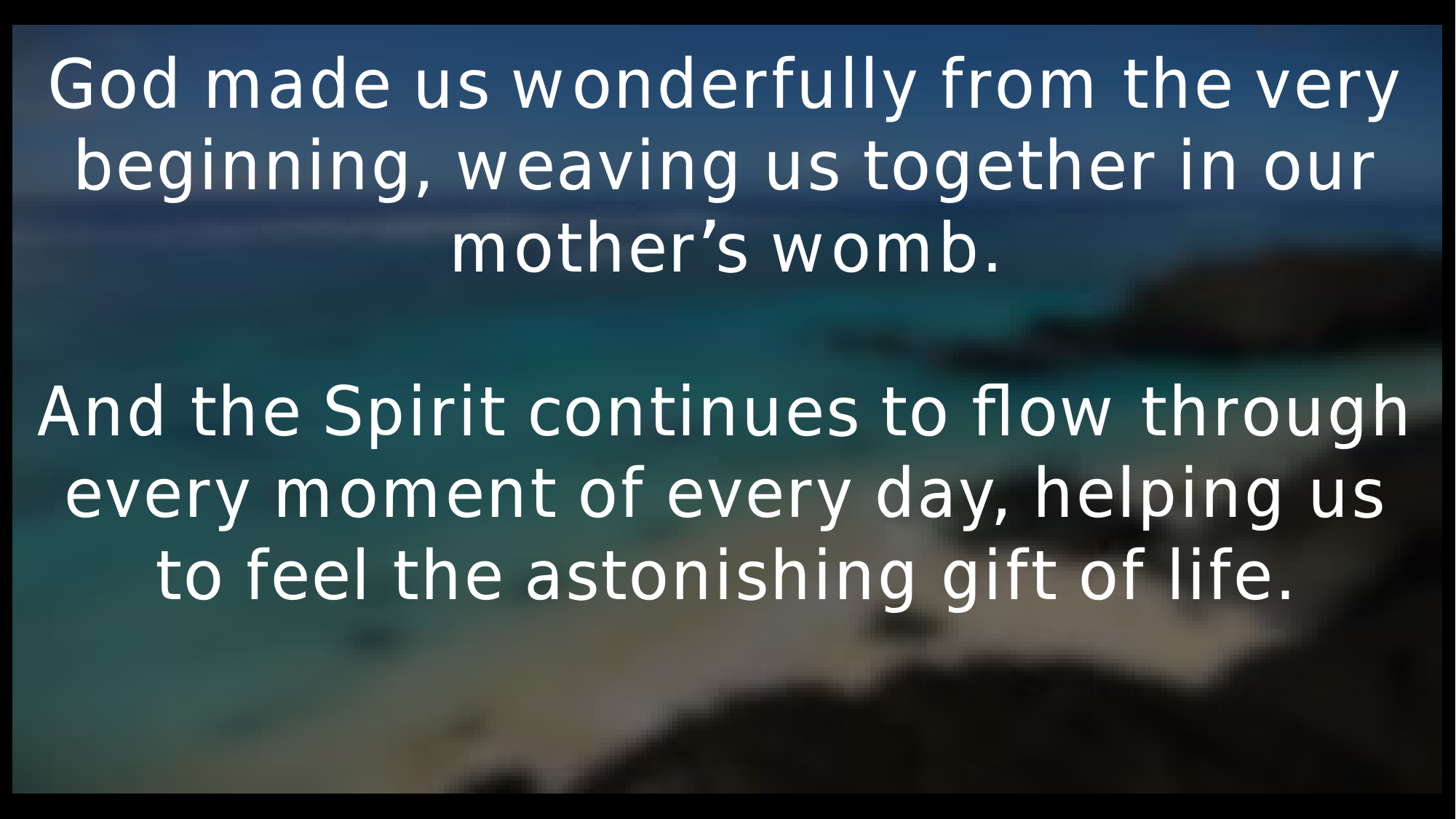

God made us wonderfully from the very beginning, weaving us together in our mother’s womb.

And the Spirit continues to flow through every moment of every day, helping us to feel the astonishing gift of life.